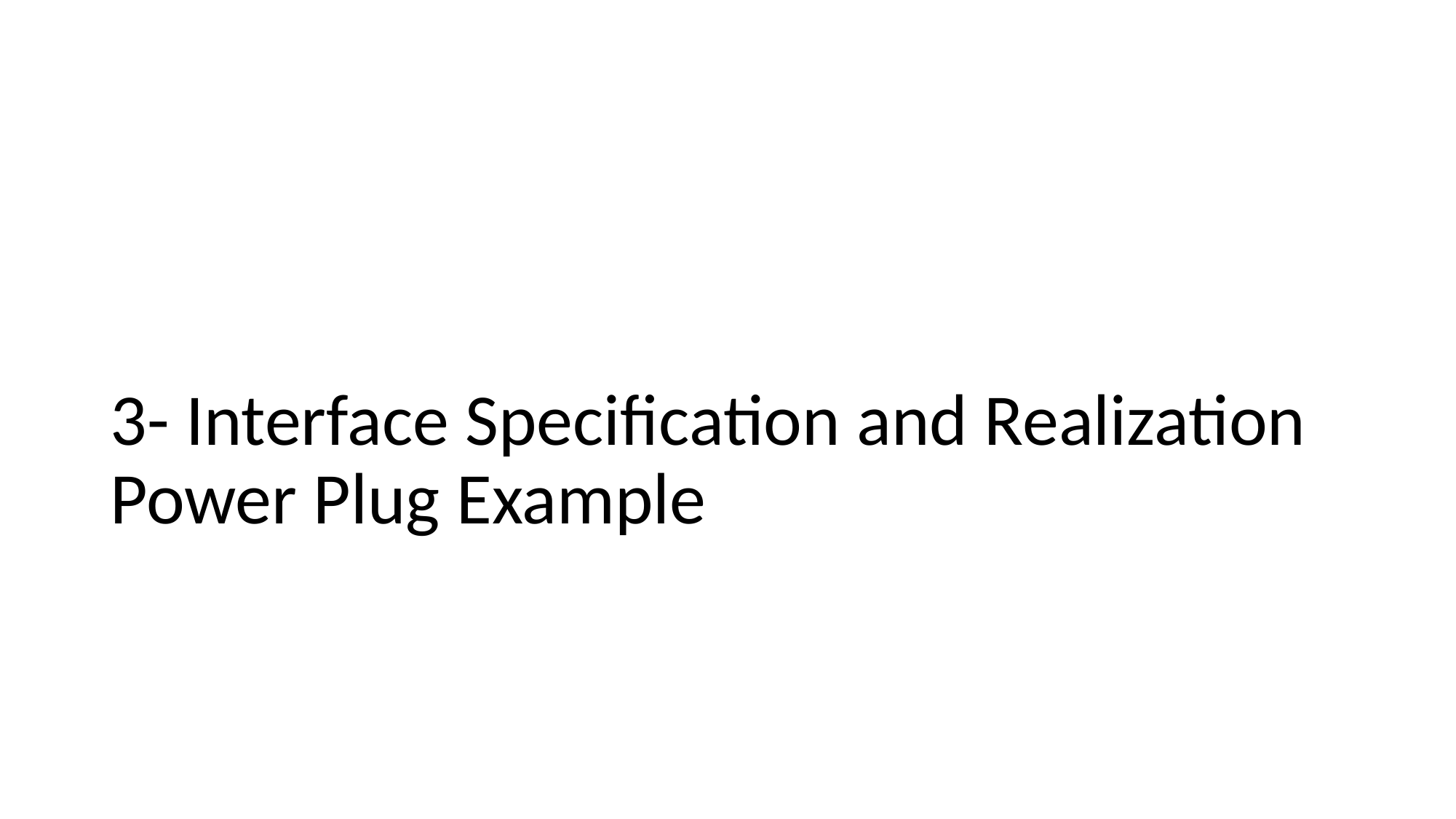

# 3- Interface Specification and Realization Power Plug Example